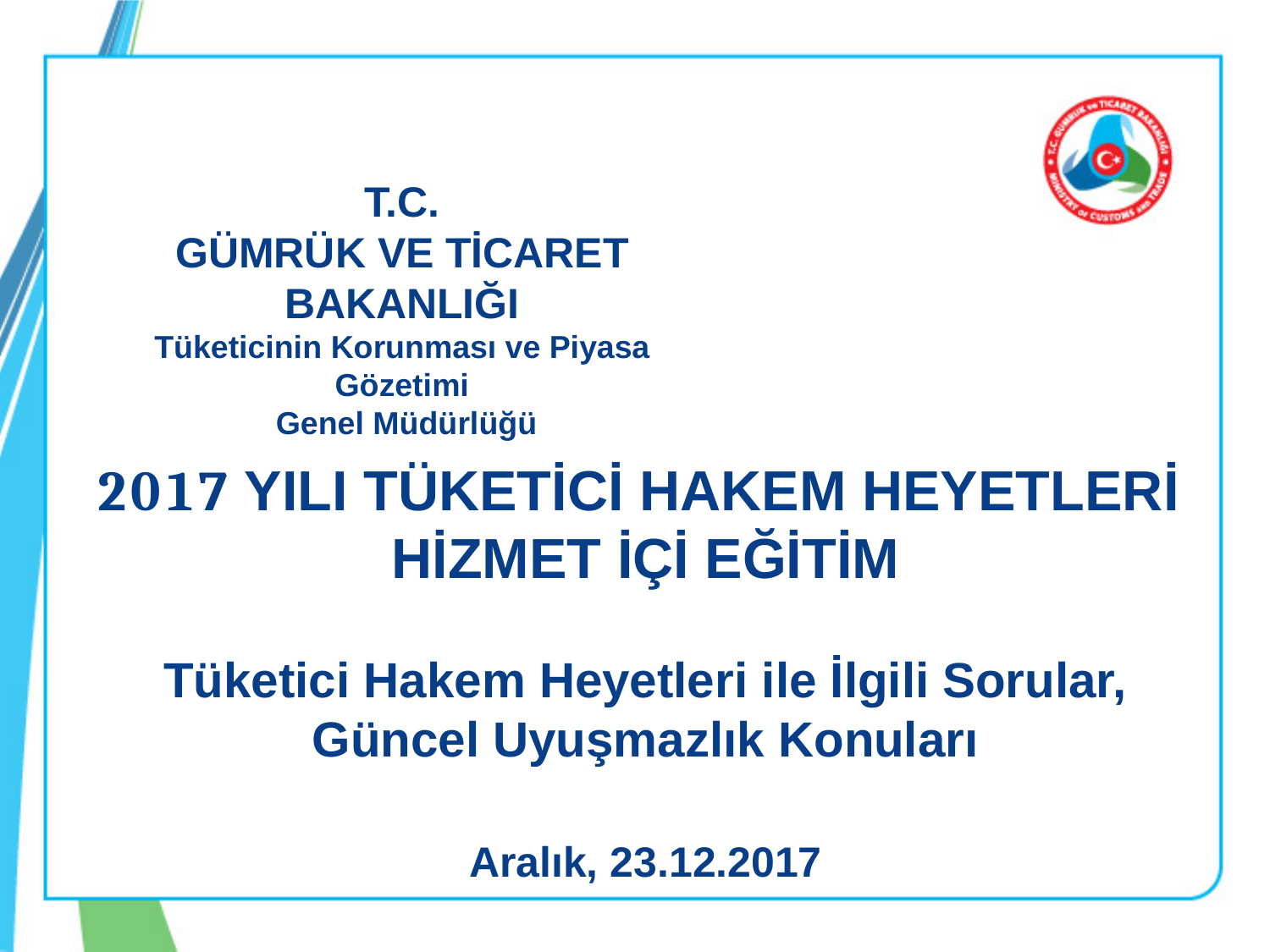

T.C.
GÜMRÜK VE TİCARET BAKANLIĞI
Tüketicinin Korunması ve Piyasa Gözetimi
 Genel Müdürlüğü

2017 YILI TÜKETİCİ HAKEM HEYETLERİ
HİZMET İÇİ EĞİTİM

Tüketici Hakem Heyetleri ile İlgili Sorular,
Güncel Uyuşmazlık Konuları

Aralık, 23.12.2017